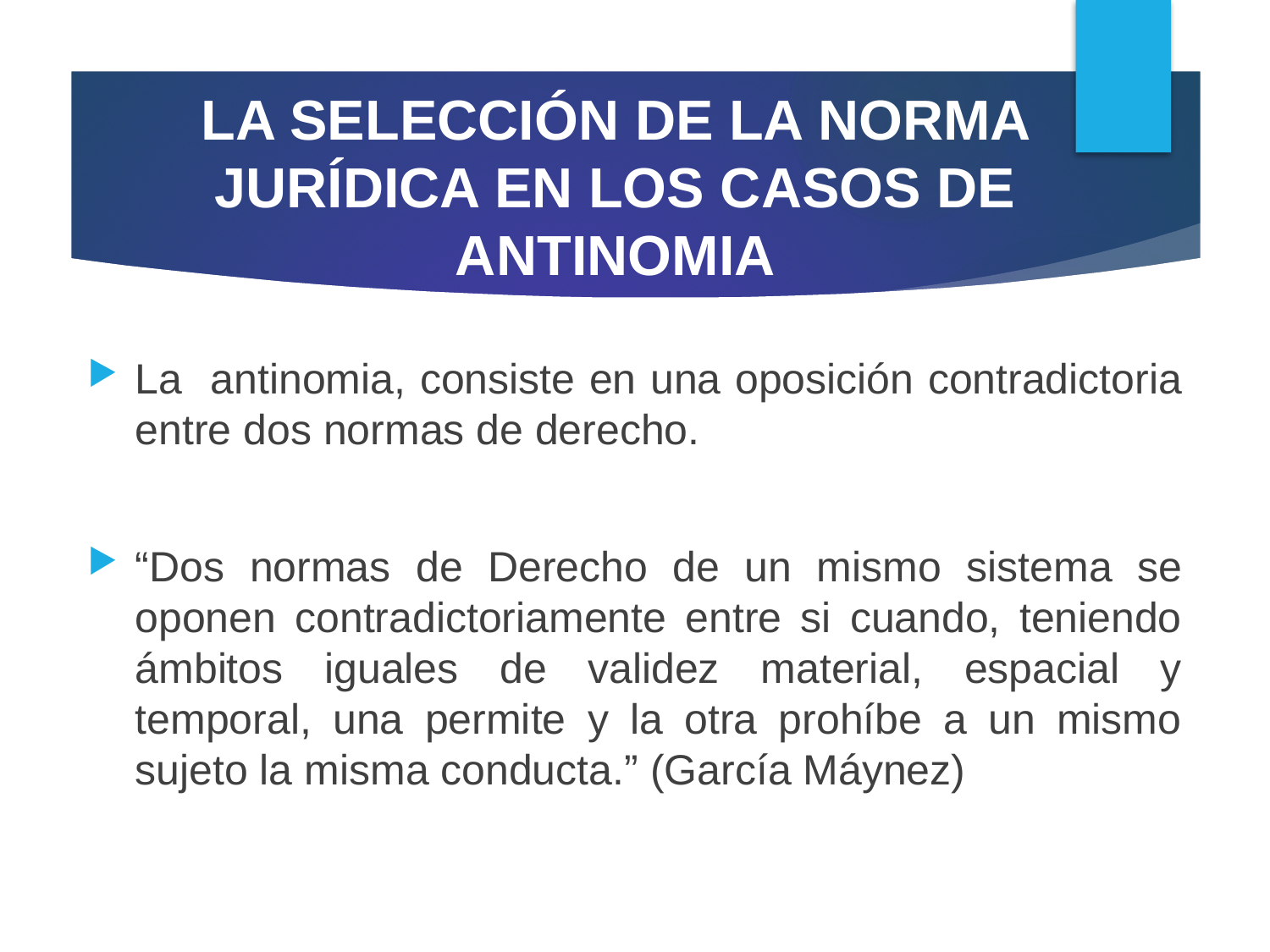

# LA SELECCIÓN DE LA NORMA JURÍDICA EN LOS CASOS DE ANTINOMIA
La  antinomia, consiste en una oposición contradictoria entre dos normas de derecho.

“Dos normas de Derecho de un mismo sistema se oponen contradictoriamente entre si cuando, teniendo ámbitos iguales de validez material, espacial y temporal, una permite y la otra prohíbe a un mismo sujeto la misma conducta.” (García Máynez)